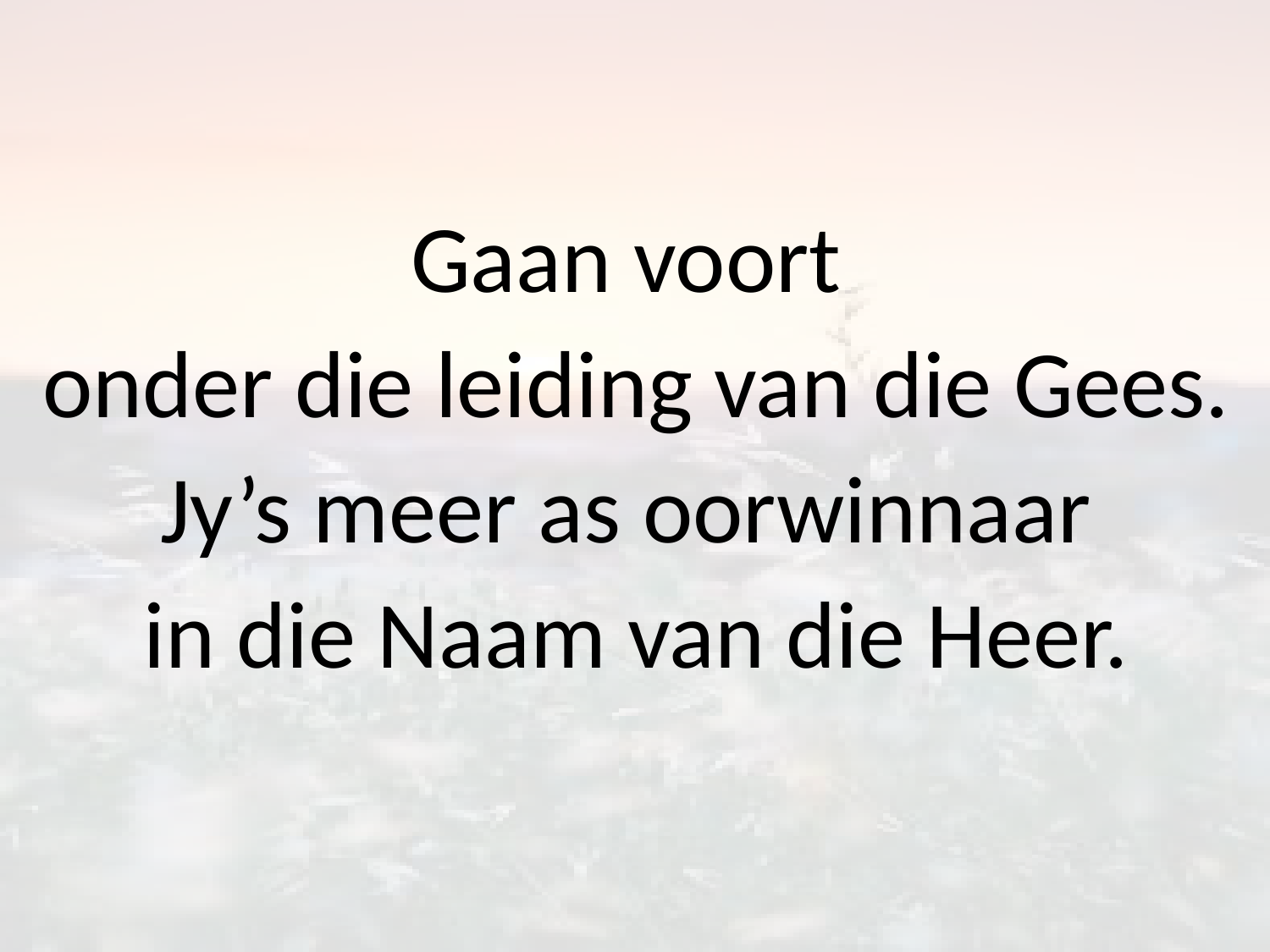

Gaan voort
onder die leiding van die Gees.
Jy’s meer as oorwinnaar
in die Naam van die Heer.